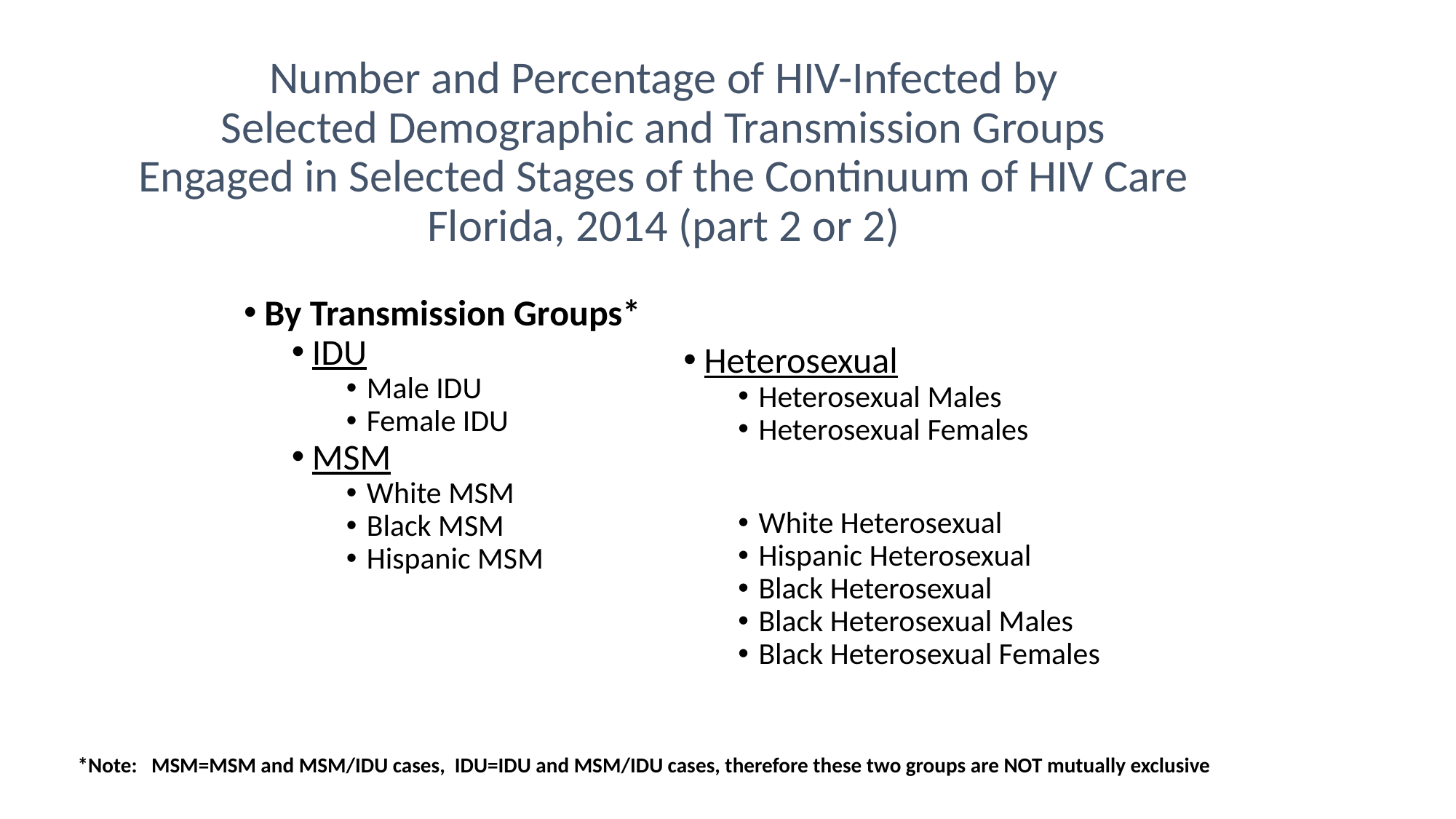

# Number and Percentage of HIV-Infected by Selected Demographic and Transmission Groups Engaged in Selected Stages of the Continuum of HIV Care Florida, 2014 (part 2 or 2)
By Transmission Groups*
IDU
Male IDU
Female IDU
MSM
White MSM
Black MSM
Hispanic MSM

Heterosexual
Heterosexual Males
Heterosexual Females

White Heterosexual
Hispanic Heterosexual
Black Heterosexual
Black Heterosexual Males
Black Heterosexual Females
*Note:   MSM=MSM and MSM/IDU cases,  IDU=IDU and MSM/IDU cases, therefore these two groups are NOT mutually exclusive